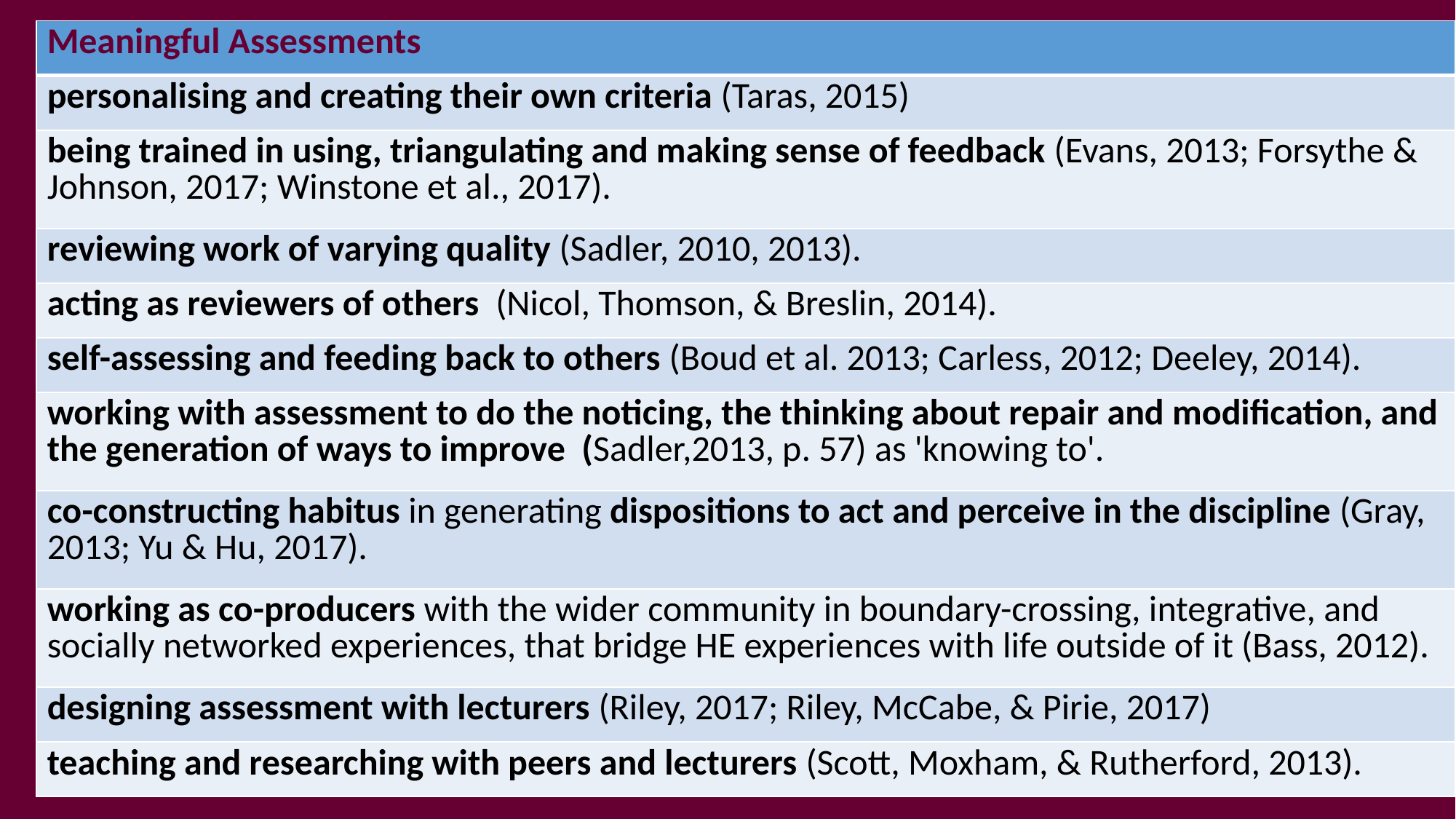

| Meaningful Assessments |
| --- |
| personalising and creating their own criteria (Taras, 2015) |
| being trained in using, triangulating and making sense of feedback (Evans, 2013; Forsythe & Johnson, 2017; Winstone et al., 2017). |
| reviewing work of varying quality (Sadler, 2010, 2013). |
| acting as reviewers of others (Nicol, Thomson, & Breslin, 2014). |
| self-assessing and feeding back to others (Boud et al. 2013; Carless, 2012; Deeley, 2014). |
| working with assessment to do the noticing, the thinking about repair and modification, and the generation of ways to improve (Sadler,2013, p. 57) as 'knowing to'. |
| co-constructing habitus in generating dispositions to act and perceive in the discipline (Gray, 2013; Yu & Hu, 2017). |
| working as co-producers with the wider community in boundary-crossing, integrative, and socially networked experiences, that bridge HE experiences with life outside of it (Bass, 2012). |
| designing assessment with lecturers (Riley, 2017; Riley, McCabe, & Pirie, 2017) |
| teaching and researching with peers and lecturers (Scott, Moxham, & Rutherford, 2013). |